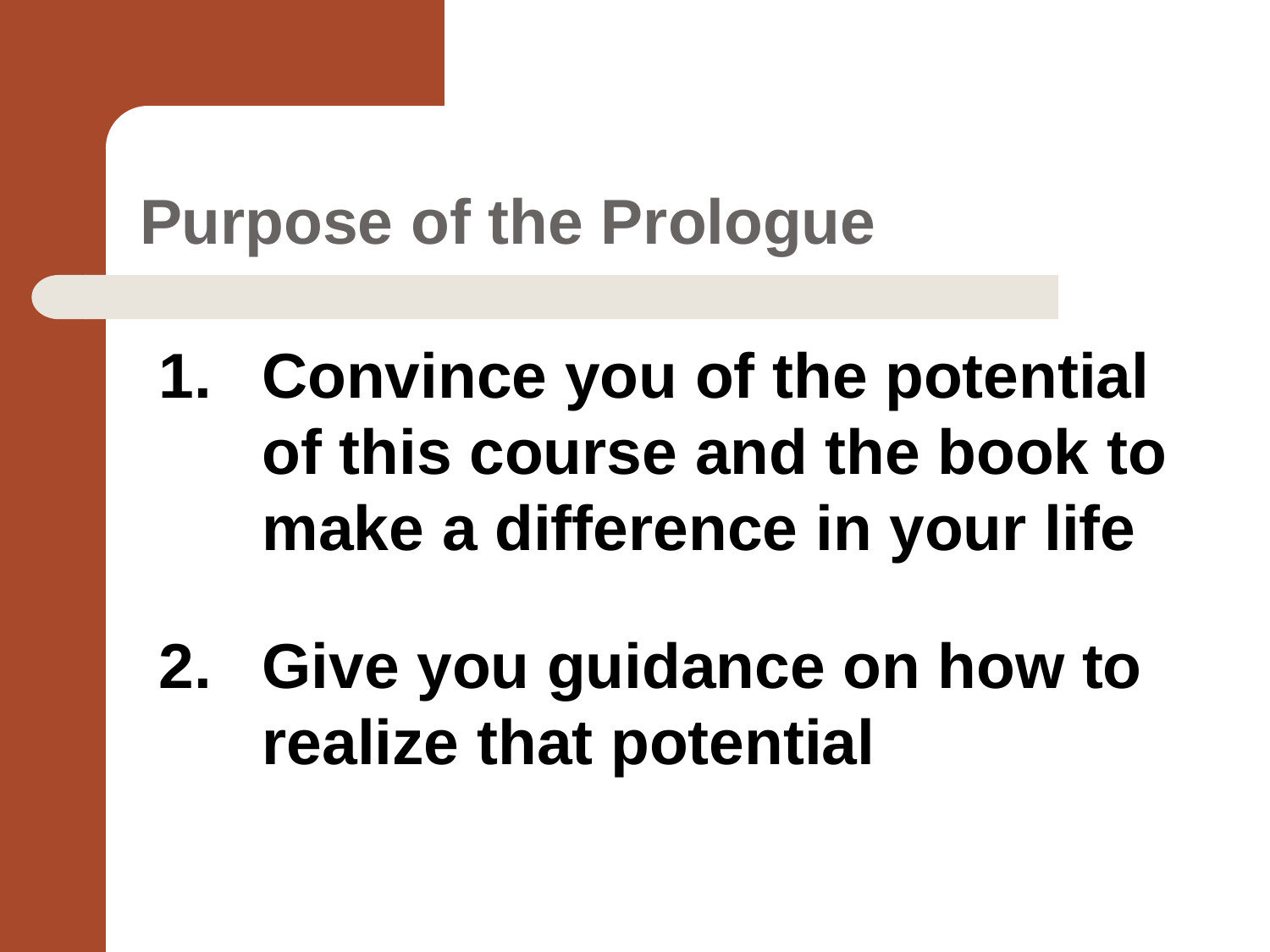

# Purpose of the Prologue
Convince you of the potential of this course and the book to make a difference in your life

Give you guidance on how to realize that potential